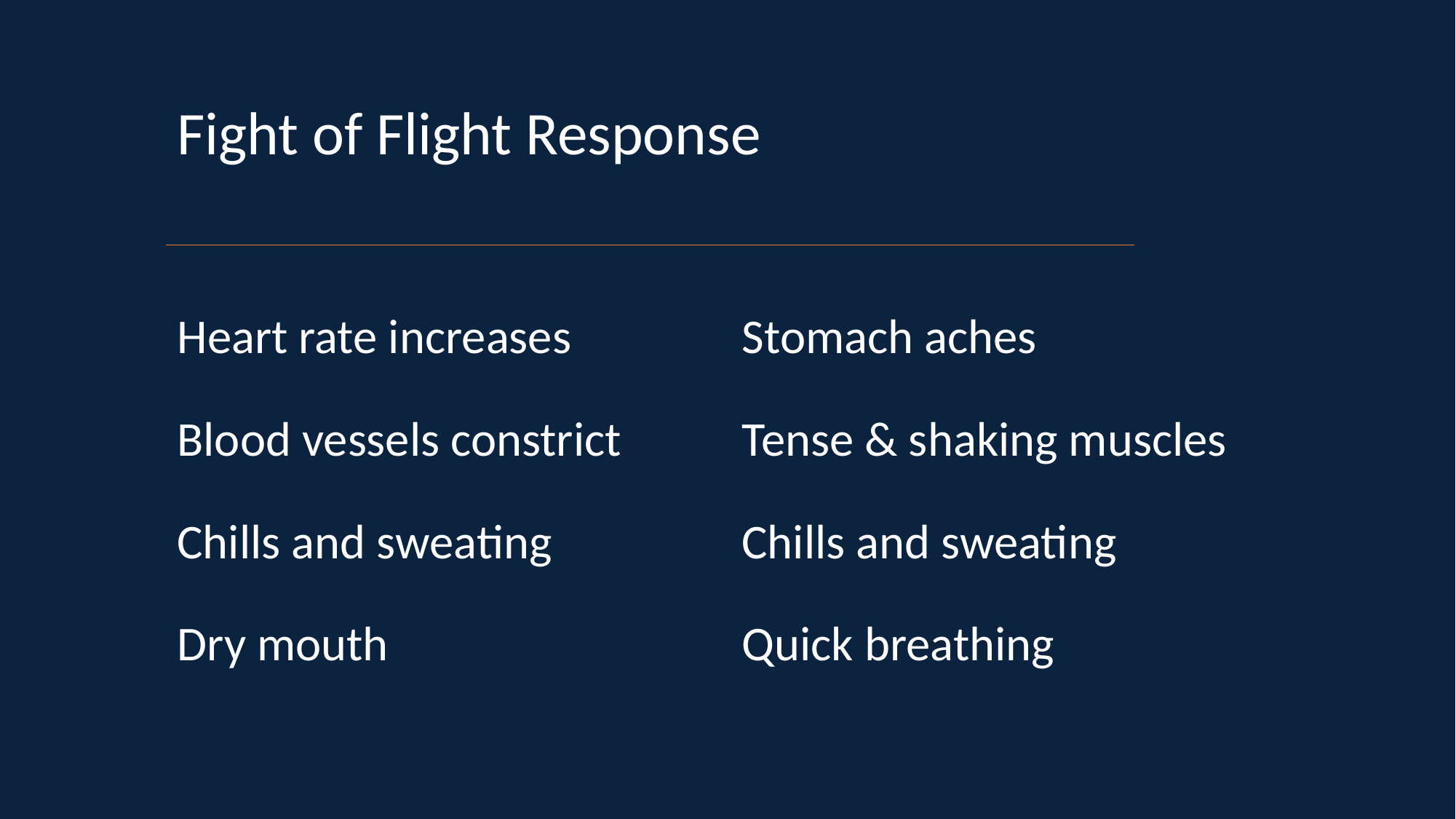

Fight of Flight Response
Heart rate increases
Blood vessels constrict
Chills and sweating
Dry mouth
Stomach aches
Tense & shaking muscles
Chills and sweating
Quick breathing